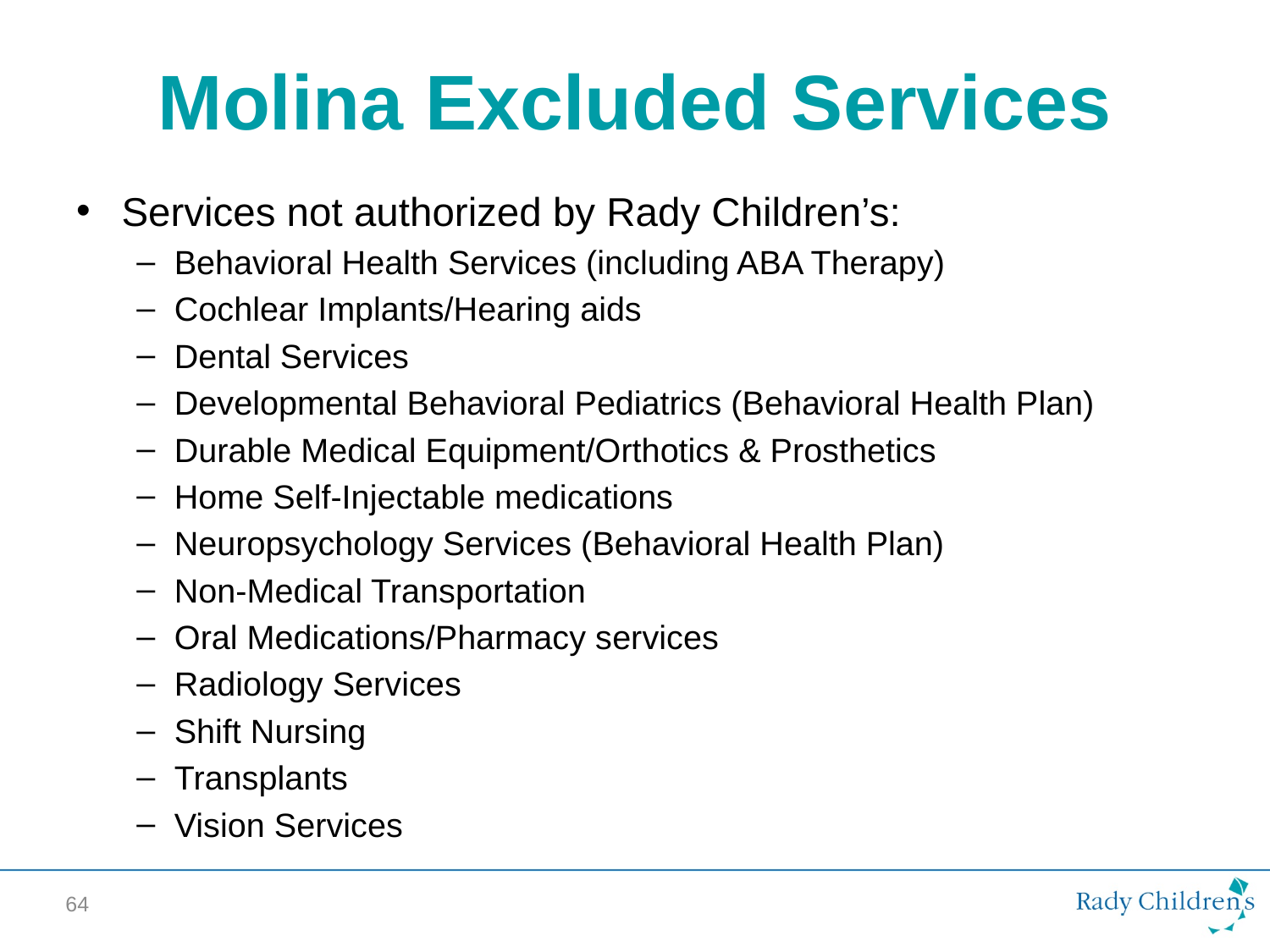

# Molina Excluded Services
Services not authorized by Rady Children’s:
Behavioral Health Services (including ABA Therapy)
Cochlear Implants/Hearing aids
Dental Services
Developmental Behavioral Pediatrics (Behavioral Health Plan)
Durable Medical Equipment/Orthotics & Prosthetics
Home Self-Injectable medications
Neuropsychology Services (Behavioral Health Plan)
Non-Medical Transportation
Oral Medications/Pharmacy services
Radiology Services
Shift Nursing
Transplants
Vision Services
64